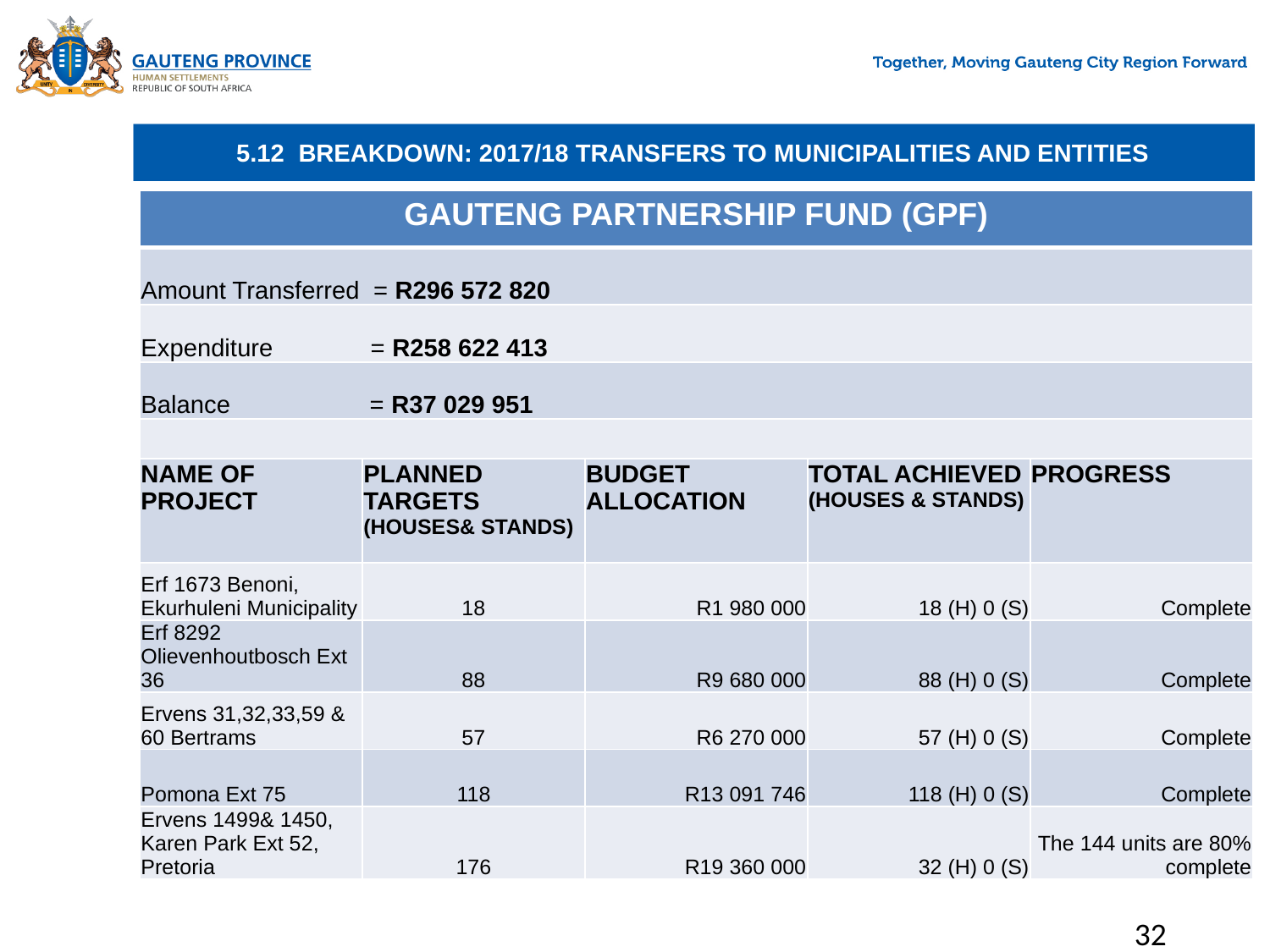

# 5.12  BREAKDOWN: 2017/18 TRANSFERS TO MUNICIPALITIES AND ENTITIES
| GAUTENG PARTNERSHIP FUND (GPF) |  |  |  |  |
| --- | --- | --- | --- | --- |
| Amount Transferred = R296 572 820 |  |  |  |  |
| Expenditure = R258 622 413 |  |  |  |  |
| Balance = R37 029 951 |  |  |  |  |
|  |  |  |  |  |
| NAME OF PROJECT | PLANNED TARGETS (HOUSES& STANDS) | BUDGET ALLOCATION | TOTAL ACHIEVED (HOUSES & STANDS) | PROGRESS |
| Erf 1673 Benoni, Ekurhuleni Municipality | 18 | R1 980 000 | 18 (H) 0 (S) | Complete |
| Erf 8292 Olievenhoutbosch Ext 36 | 88 | R9 680 000 | 88 (H) 0 (S) | Complete |
| Ervens 31,32,33,59 & 60 Bertrams | 57 | R6 270 000 | 57 (H) 0 (S) | Complete |
| Pomona Ext 75 | 118 | R13 091 746 | 118 (H) 0 (S) | Complete |
| Ervens 1499& 1450, Karen Park Ext 52, Pretoria | 176 | R19 360 000 | 32 (H) 0 (S) | The 144 units are 80% complete |
32